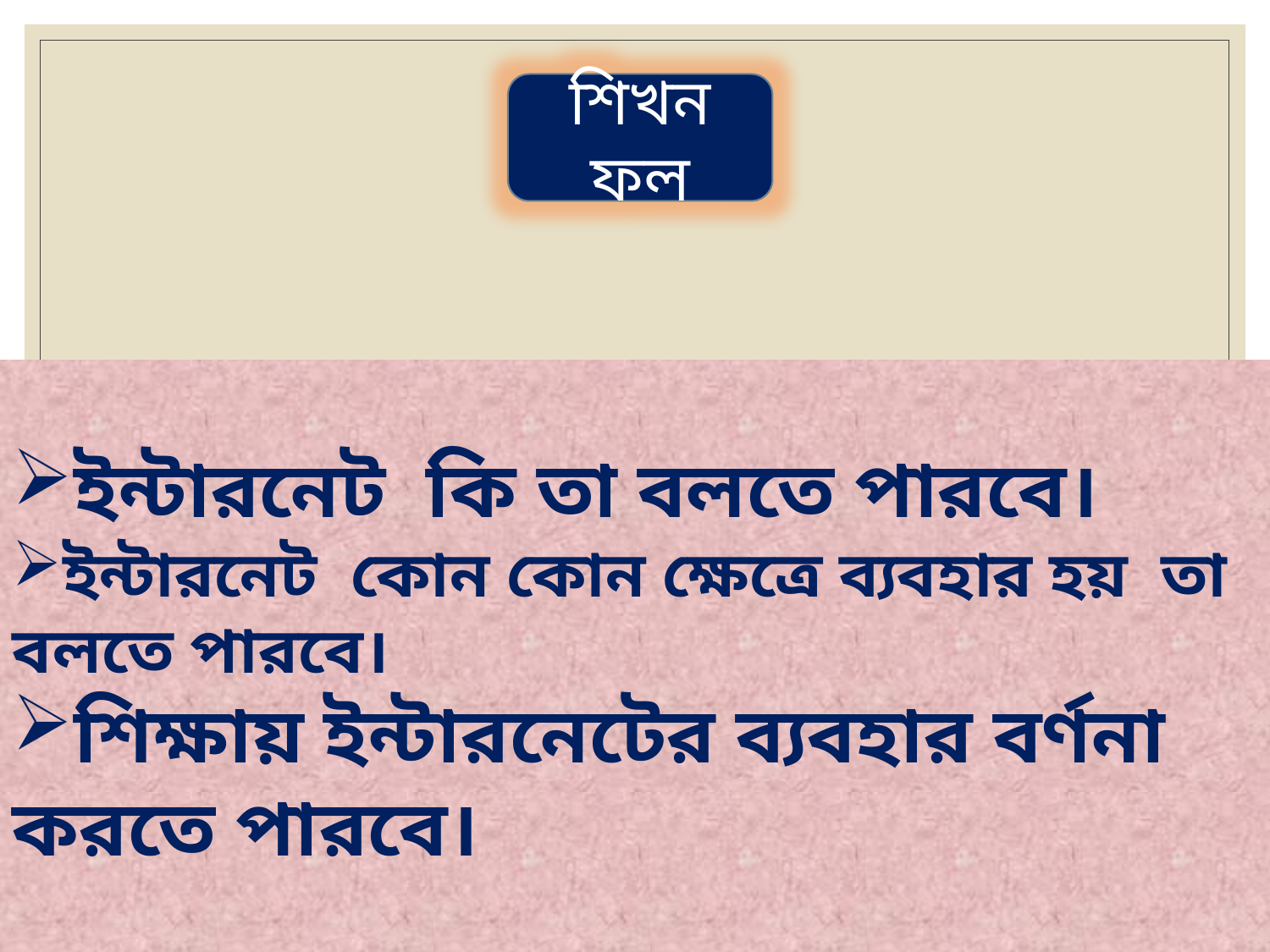

শিখন ফল
ইন্টারনেট  কি তা বলতে পারবে।
ইন্টারনেট  কোন কোন ক্ষেত্রে ব্যবহার হয়  তা বলতে পারবে।
শিক্ষায় ইন্টারনেটের ব্যবহার বর্ণনা করতে পারবে।